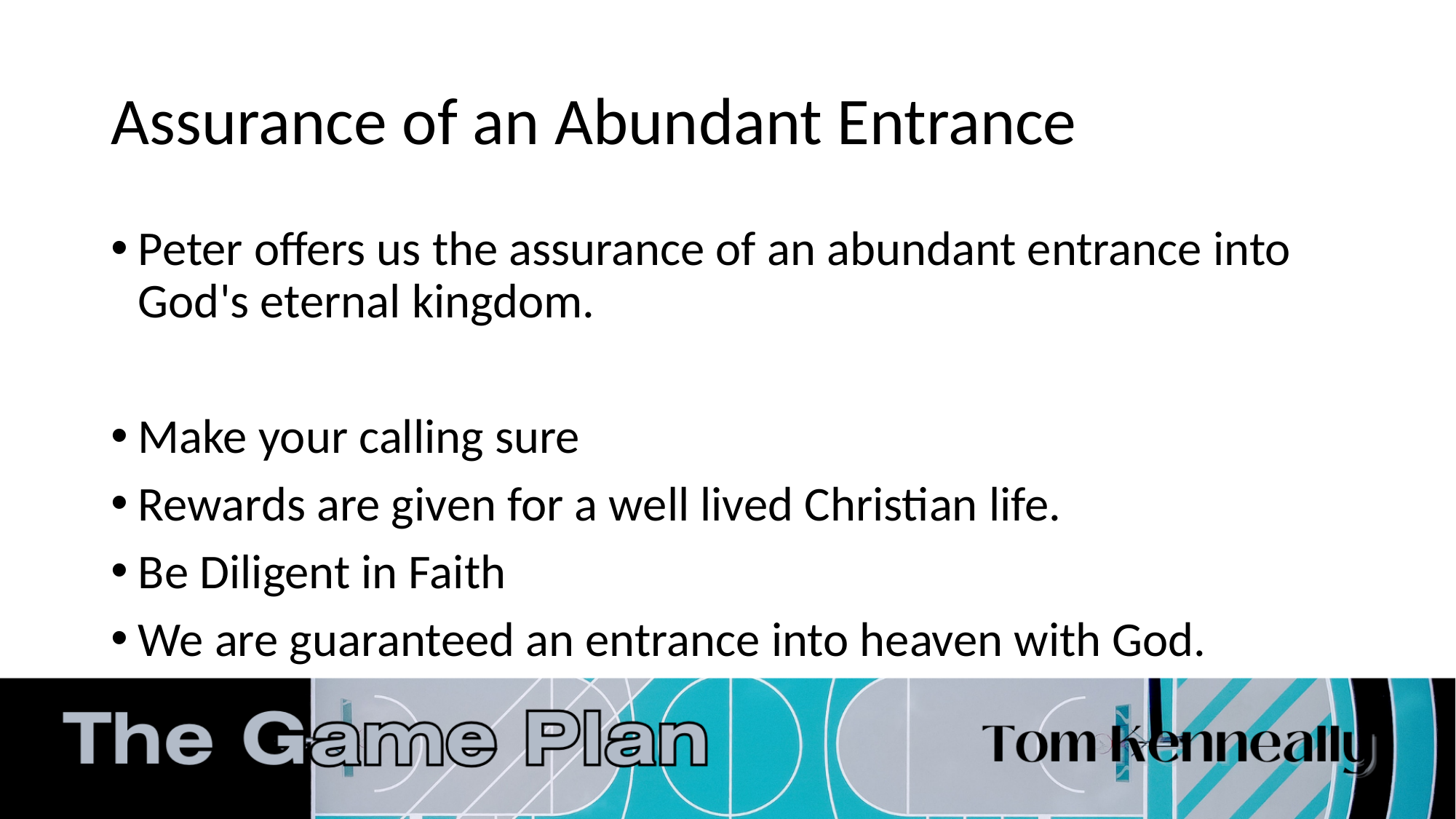

# Assurance of an Abundant Entrance
Peter offers us the assurance of an abundant entrance into God's eternal kingdom.

Make your calling sure
Rewards are given for a well lived Christian life.
Be Diligent in Faith
We are guaranteed an entrance into heaven with God.